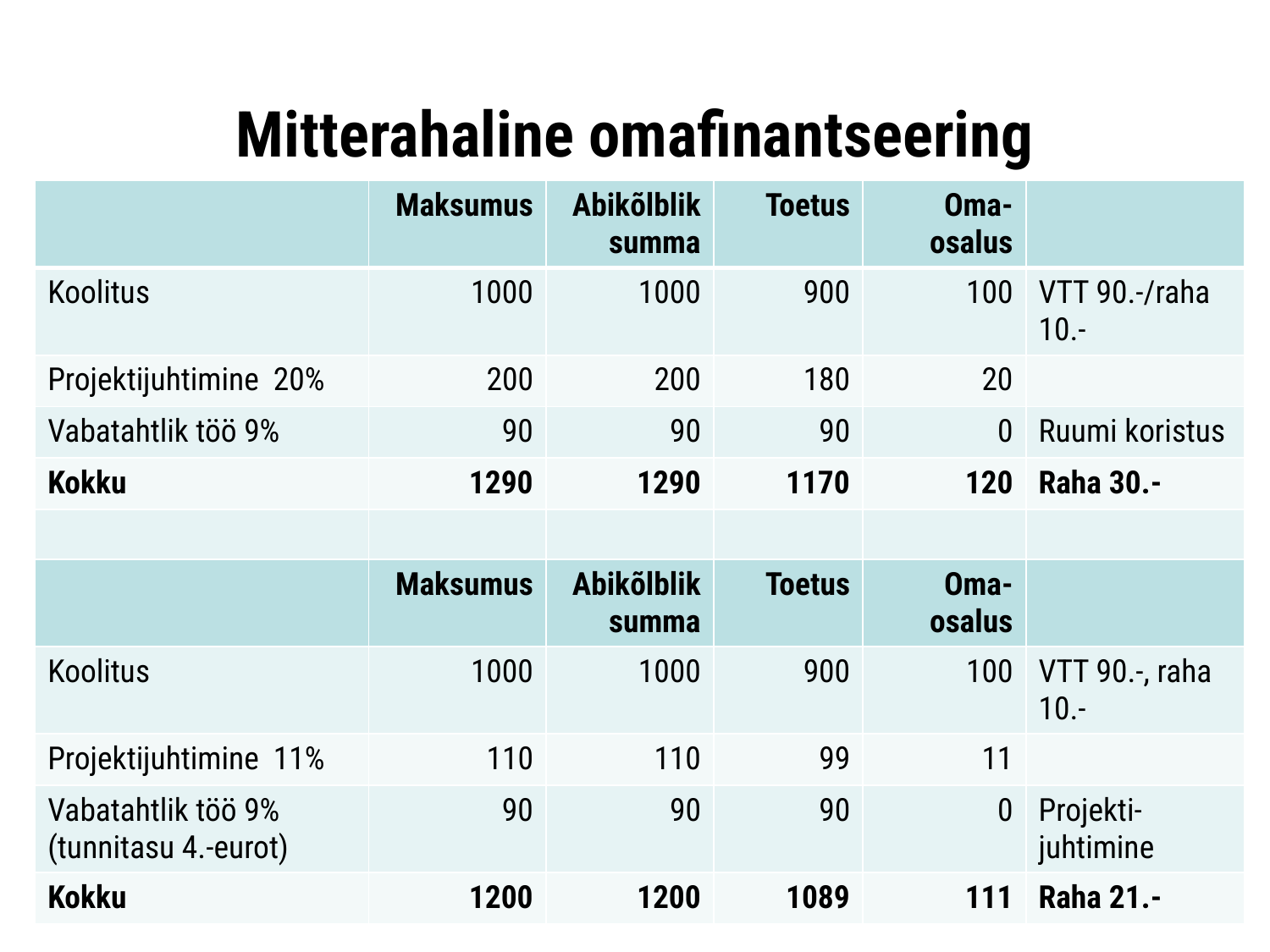

# Mitterahaline omafinantseering
|  | Maksumus | Abikõlblik summa | Toetus | Oma-osalus |  |
| --- | --- | --- | --- | --- | --- |
| Koolitus | 1000 | 1000 | 900 | 100 | VTT 90.-/raha 10.- |
| Projektijuhtimine 20% | 200 | 200 | 180 | 20 |  |
| Vabatahtlik töö 9% | 90 | 90 | 90 | 0 | Ruumi koristus |
| Kokku | 1290 | 1290 | 1170 | 120 | Raha 30.- |
|  |  |  |  |  |  |
|  | Maksumus | Abikõlblik summa | Toetus | Oma-osalus |  |
| Koolitus | 1000 | 1000 | 900 | 100 | VTT 90.-, raha 10.- |
| Projektijuhtimine 11% | 110 | 110 | 99 | 11 |  |
| Vabatahtlik töö 9% (tunnitasu 4.-eurot) | 90 | 90 | 90 | 0 | Projekti-juhtimine |
| Kokku | 1200 | 1200 | 1089 | 111 | Raha 21.- |